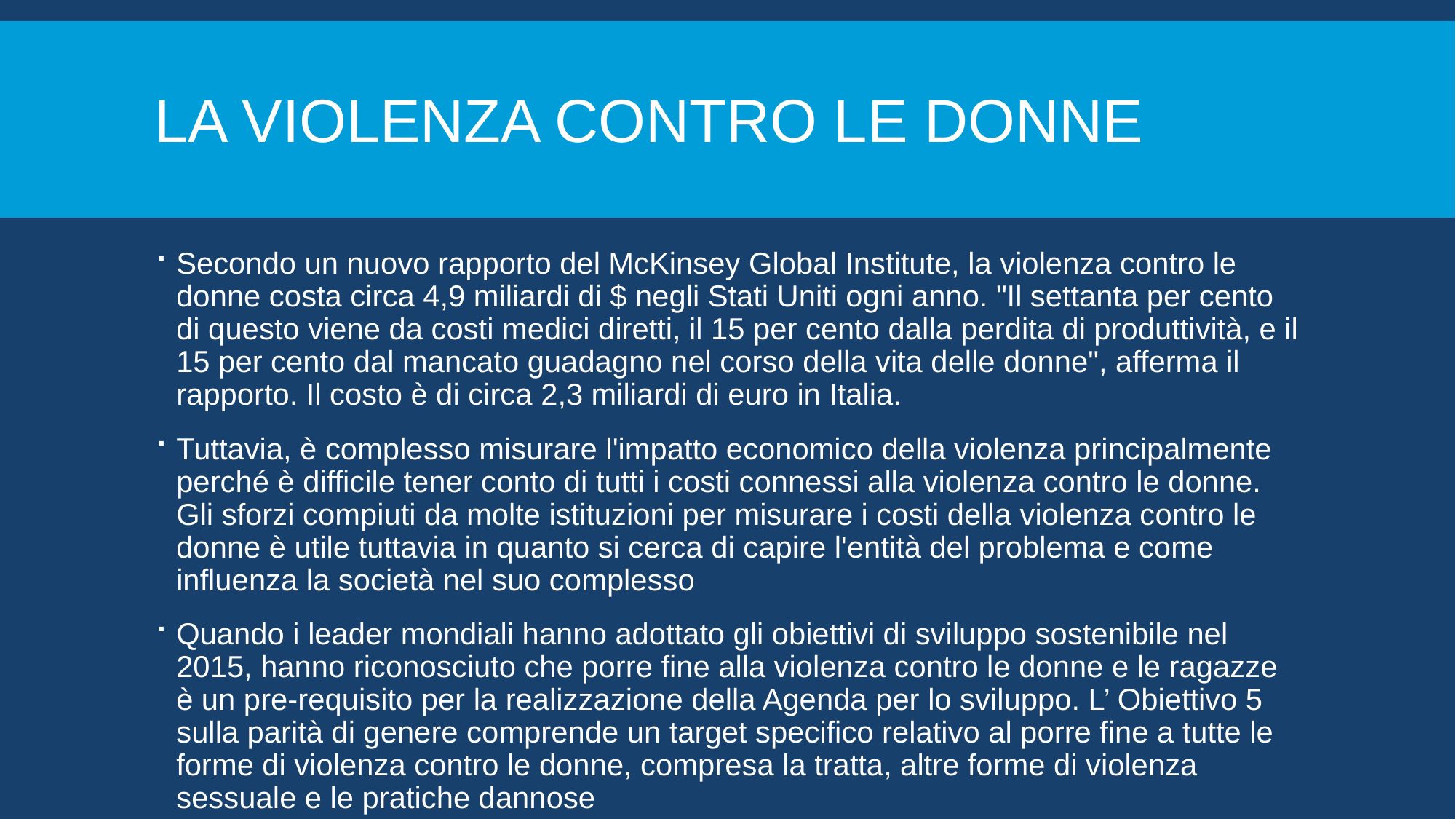

# La Violenza contro le Donne
Secondo un nuovo rapporto del McKinsey Global Institute, la violenza contro le donne costa circa 4,9 miliardi di $ negli Stati Uniti ogni anno. "Il settanta per cento di questo viene da costi medici diretti, il 15 per cento dalla perdita di produttività, e il 15 per cento dal mancato guadagno nel corso della vita delle donne", afferma il rapporto. Il costo è di circa 2,3 miliardi di euro in Italia.
Tuttavia, è complesso misurare l'impatto economico della violenza principalmente perché è difficile tener conto di tutti i costi connessi alla violenza contro le donne. Gli sforzi compiuti da molte istituzioni per misurare i costi della violenza contro le donne è utile tuttavia in quanto si cerca di capire l'entità del problema e come influenza la società nel suo complesso
Quando i leader mondiali hanno adottato gli obiettivi di sviluppo sostenibile nel 2015, hanno riconosciuto che porre fine alla violenza contro le donne e le ragazze è un pre-requisito per la realizzazione della Agenda per lo sviluppo. L’ Obiettivo 5 sulla parità di genere comprende un target specifico relativo al porre fine a tutte le forme di violenza contro le donne, compresa la tratta, altre forme di violenza sessuale e le pratiche dannose